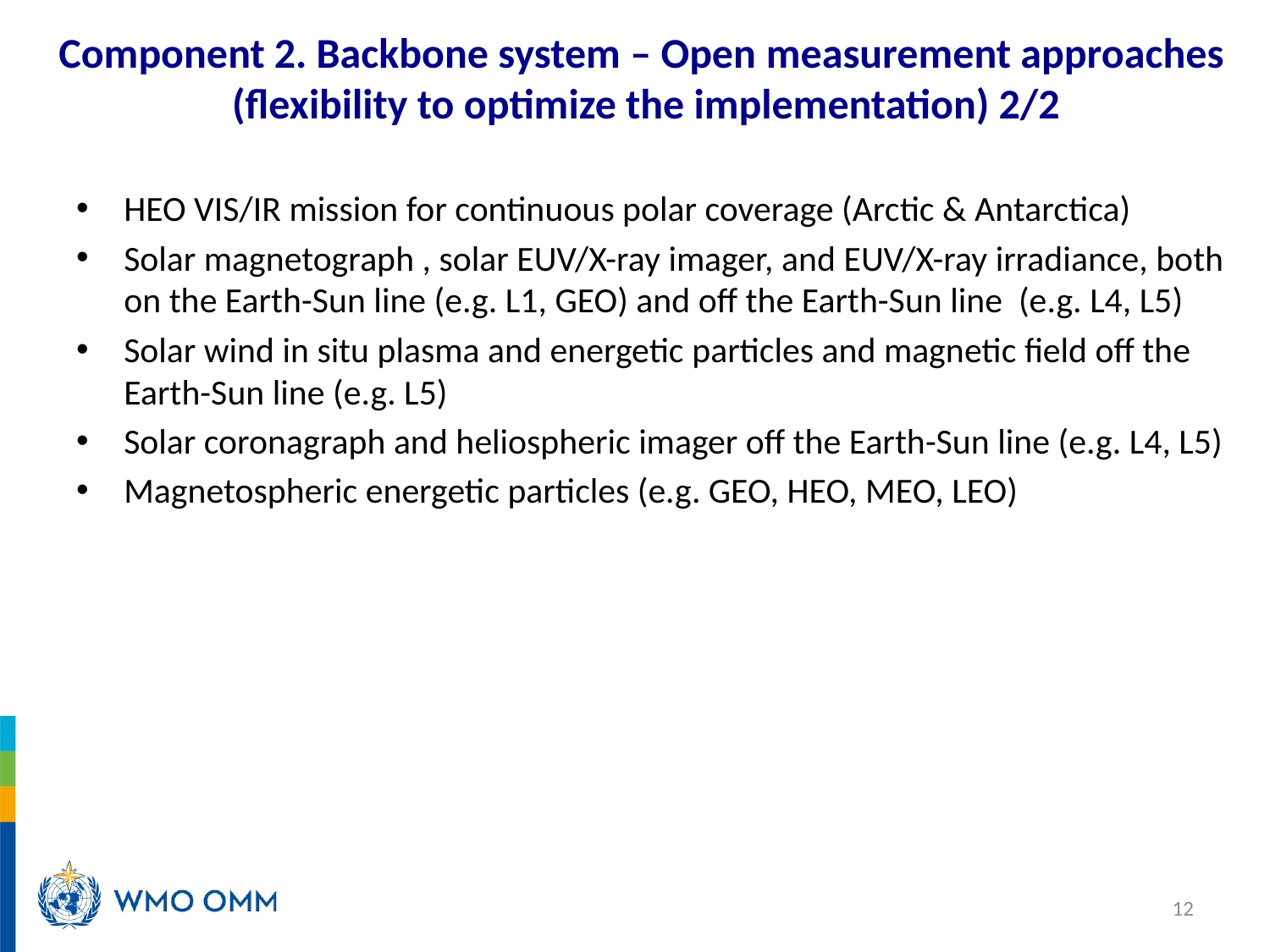

# Component 2. Backbone system – Open measurement approaches  (flexibility to optimize the implementation) 2/2
HEO VIS/IR mission for continuous polar coverage (Arctic & Antarctica)
Solar magnetograph , solar EUV/X-ray imager, and EUV/X-ray irradiance, both on the Earth-Sun line (e.g. L1, GEO) and off the Earth-Sun line  (e.g. L4, L5)
Solar wind in situ plasma and energetic particles and magnetic field off the Earth-Sun line (e.g. L5)
Solar coronagraph and heliospheric imager off the Earth-Sun line (e.g. L4, L5)
Magnetospheric energetic particles (e.g. GEO, HEO, MEO, LEO)
12